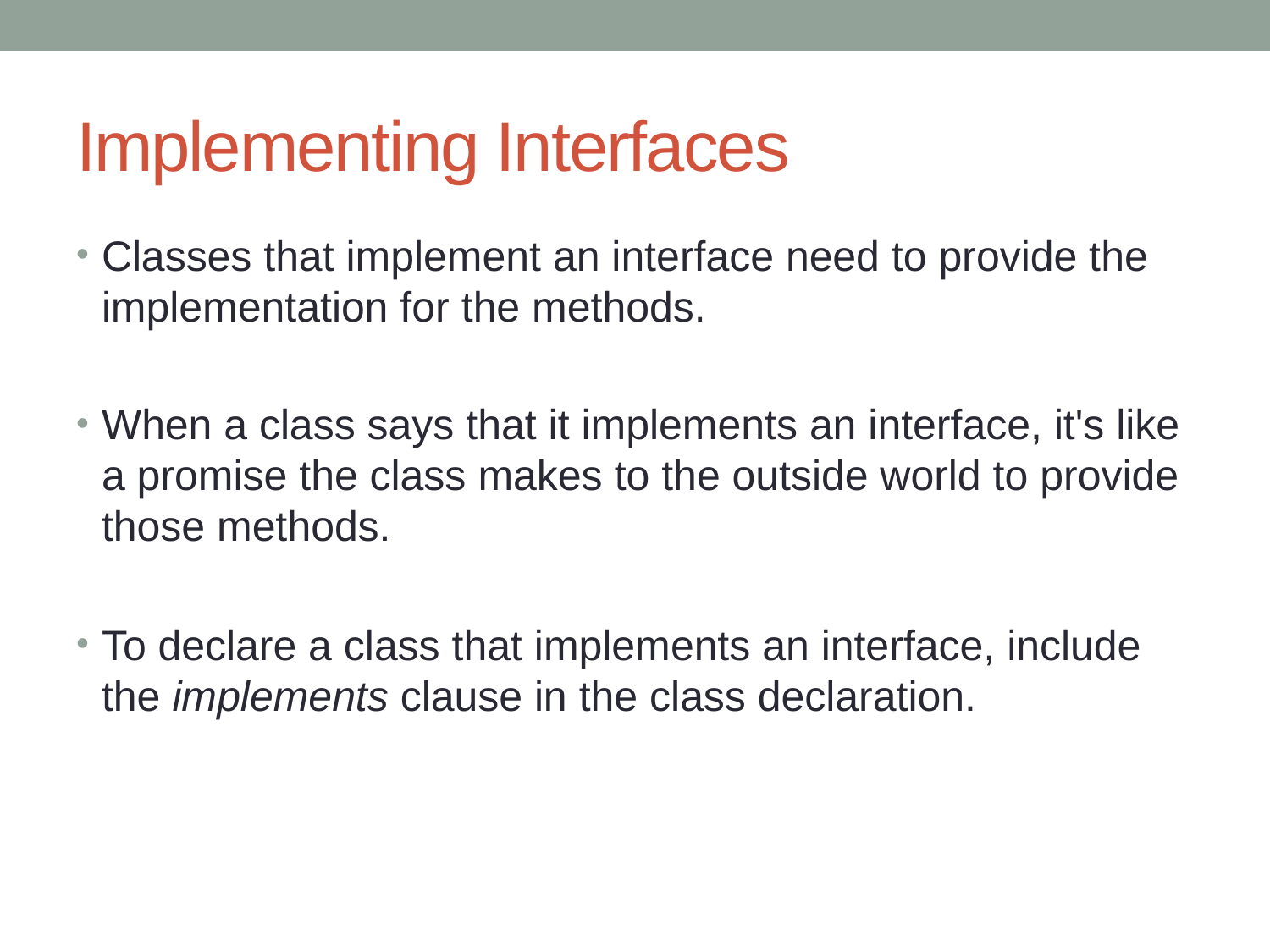

# Implementing Interfaces
Classes that implement an interface need to provide the implementation for the methods.

When a class says that it implements an interface, it's like a promise the class makes to the outside world to provide those methods.

To declare a class that implements an interface, include the implements clause in the class declaration.